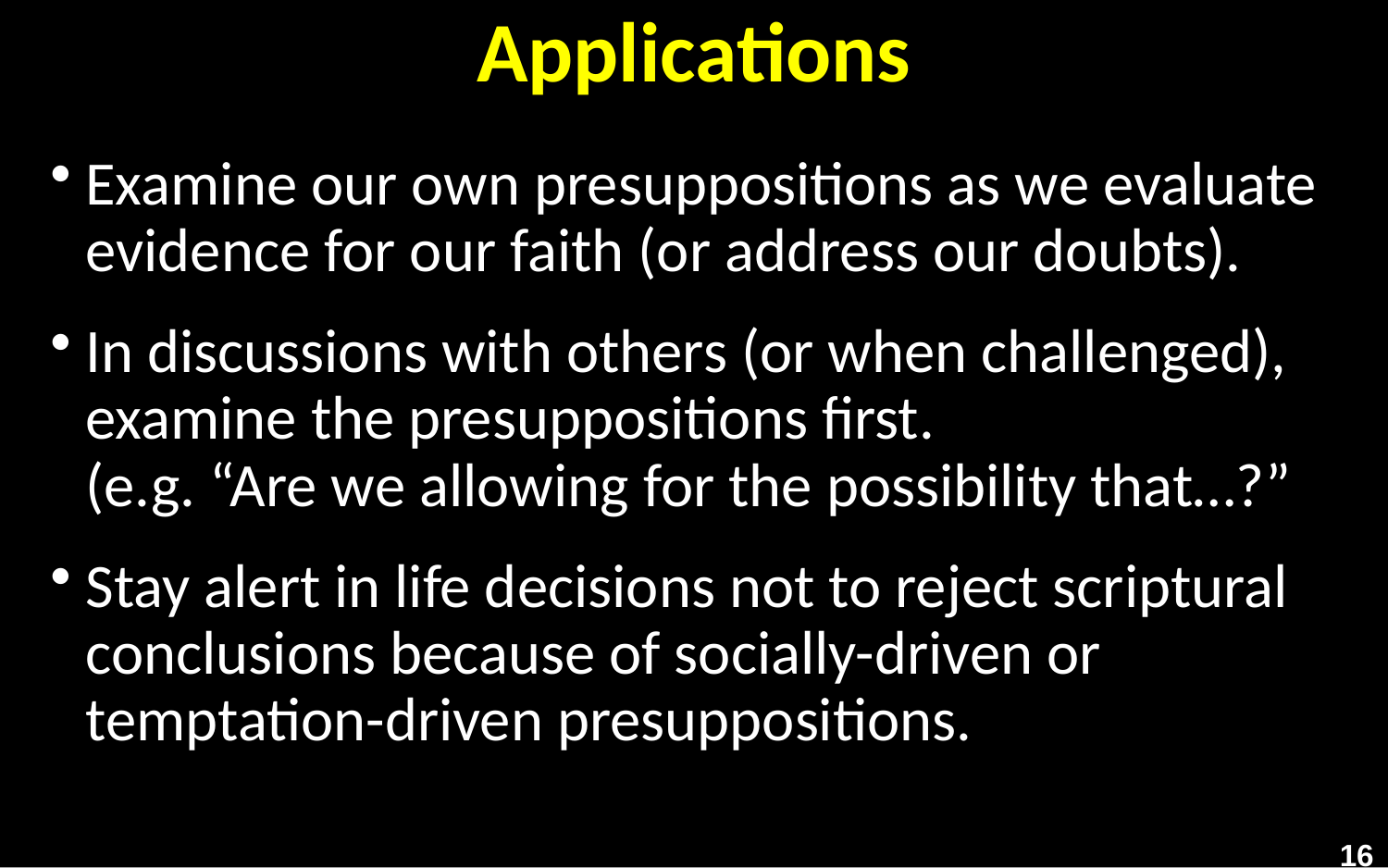

# Applications
Examine our own presuppositions as we evaluate evidence for our faith (or address our doubts).
In discussions with others (or when challenged), examine the presuppositions first.
(e.g. “Are we allowing for the possibility that…?”
Stay alert in life decisions not to reject scriptural conclusions because of socially-driven or temptation-driven presuppositions.
16